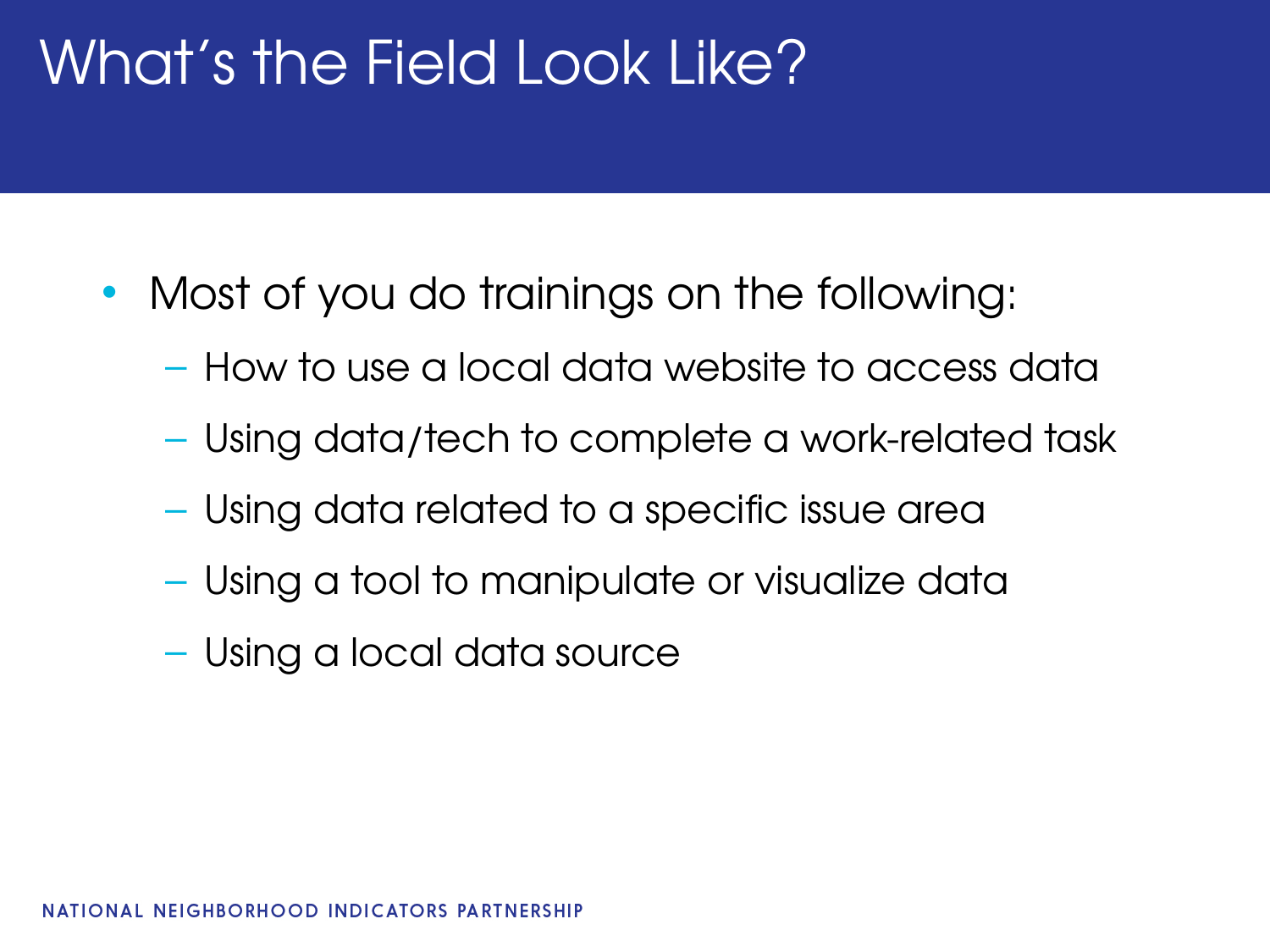

# What’s the Field Look Like?
Most of you do trainings on the following:
How to use a local data website to access data
Using data/tech to complete a work-related task
Using data related to a specific issue area
Using a tool to manipulate or visualize data
Using a local data source